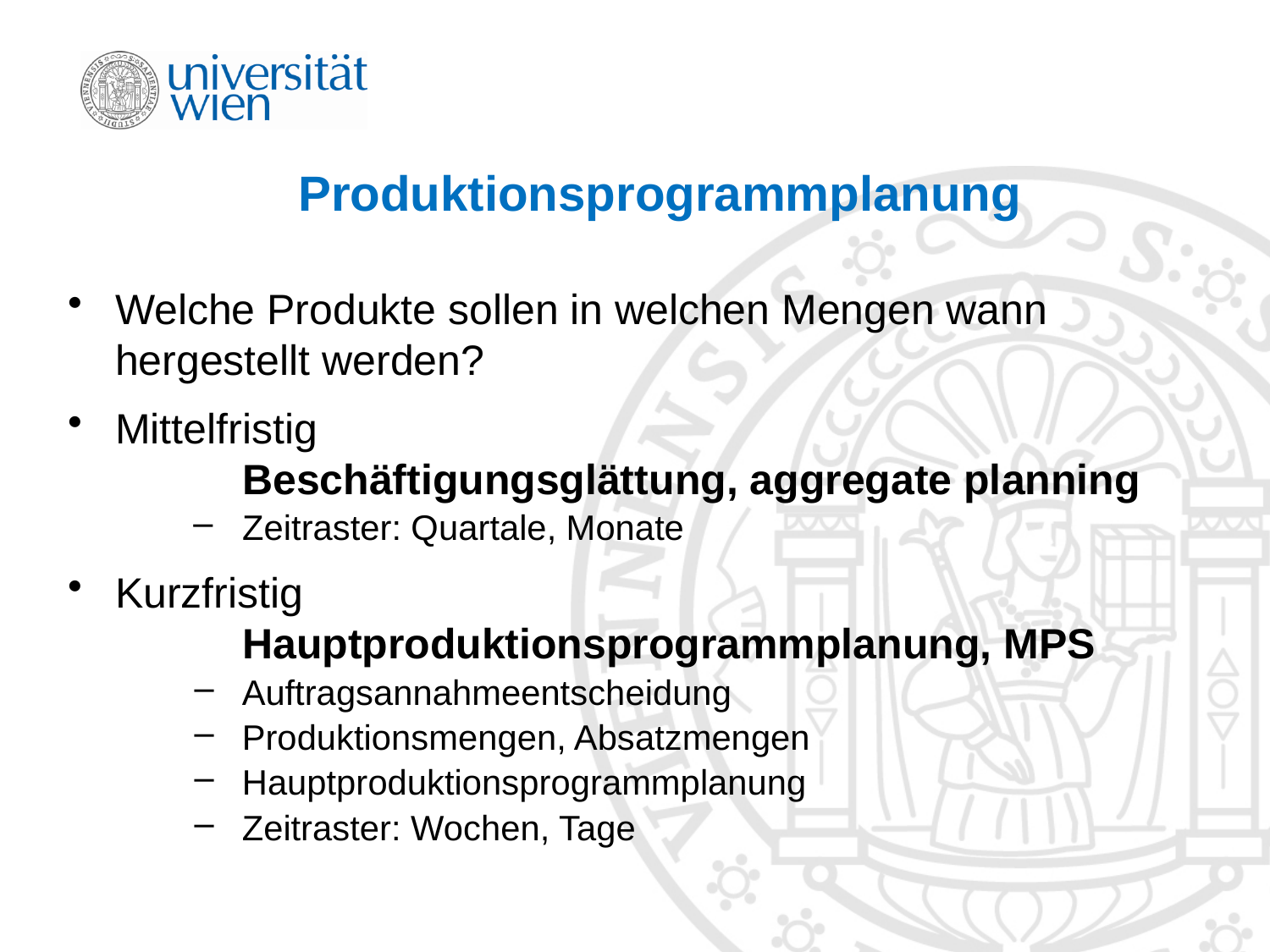

# Produktionsprogrammplanung
Welche Produkte sollen in welchen Mengen wann hergestellt werden?
Mittelfristig
	Beschäftigungsglättung, aggregate planning
Zeitraster: Quartale, Monate
Kurzfristig
	Hauptproduktionsprogrammplanung, MPS
Auftragsannahmeentscheidung
Produktionsmengen, Absatzmengen
Hauptproduktionsprogrammplanung
Zeitraster: Wochen, Tage